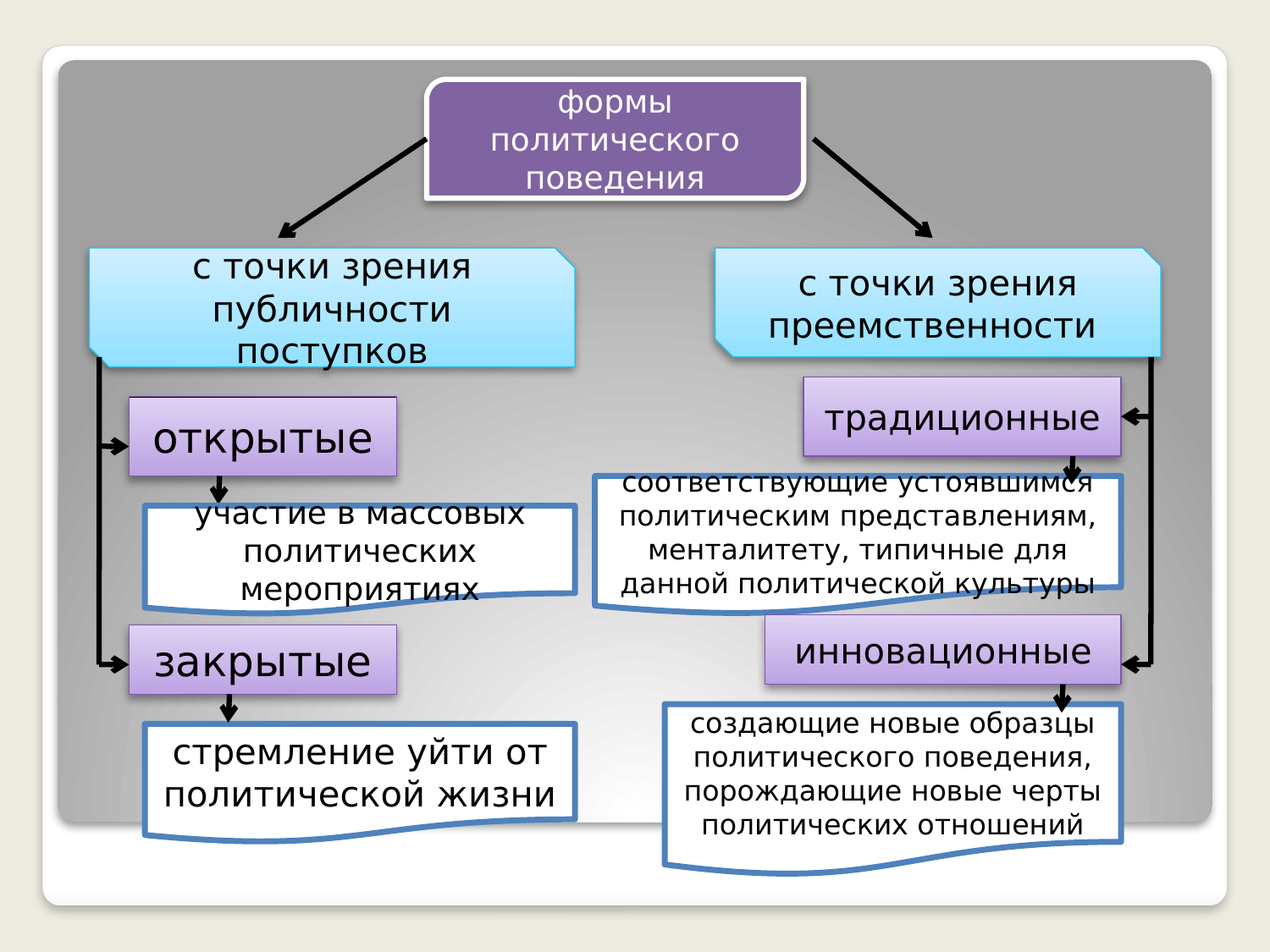

формы политического поведения
с точки зрения публичности поступков
с точки зрения преемственности
традиционные
открытые
соответствующие устоявшимся политическим представлениям, менталитету, типичные для данной политической культуры
участие в массовых политических мероприятиях
инновационные
закрытые
создающие новые образцы политического поведения, порождающие новые черты политических отношений
стремление уйти от политической жизни